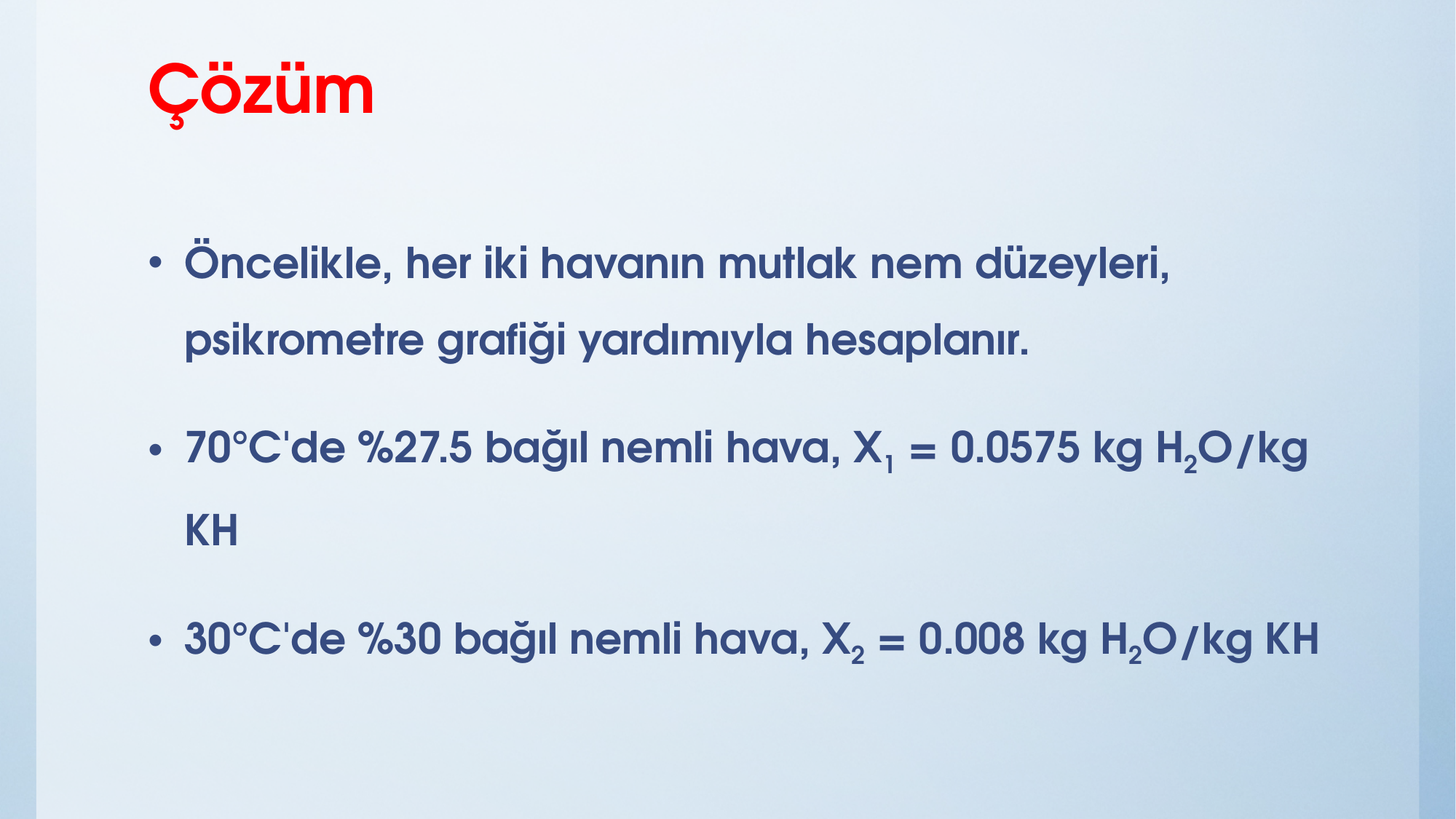

# Çözüm
Öncelikle, her iki havanın mutlak nem düzeyleri, psikrometre grafiği yardımıyla hesaplanır.
70°C'de %27.5 bağıl nemli hava, X1 = 0.0575 kg H2O/kg KH
30°C'de %30 bağıl nemli hava, X2 = 0.008 kg H2O/kg KH